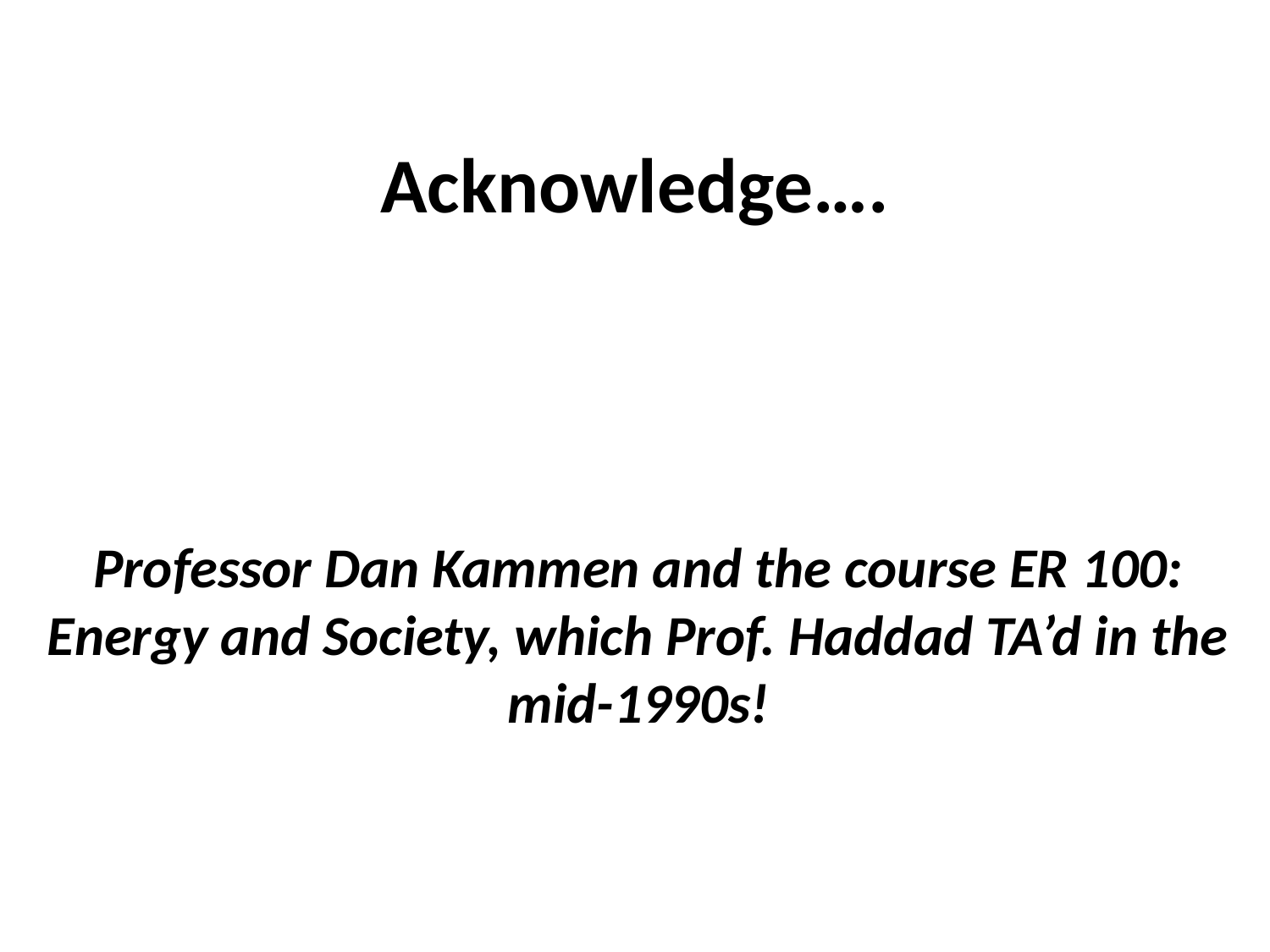

# Acknowledge….

Professor Dan Kammen and the course ER 100: Energy and Society, which Prof. Haddad TA’d in the mid-1990s!